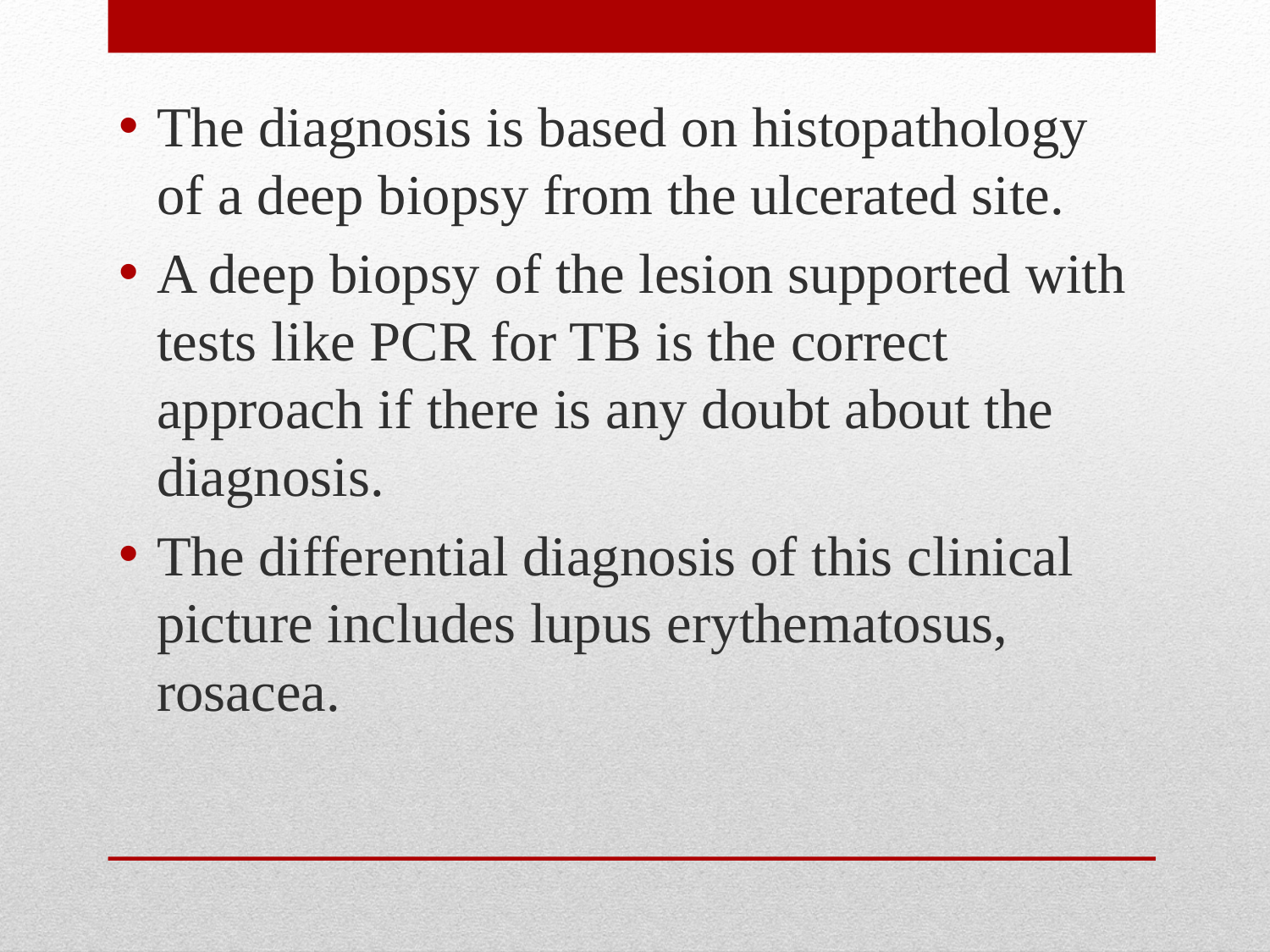

The diagnosis is based on histopathology of a deep biopsy from the ulcerated site.
A deep biopsy of the lesion supported with tests like PCR for TB is the correct approach if there is any doubt about the diagnosis.
The differential diagnosis of this clinical picture includes lupus erythematosus, rosacea.